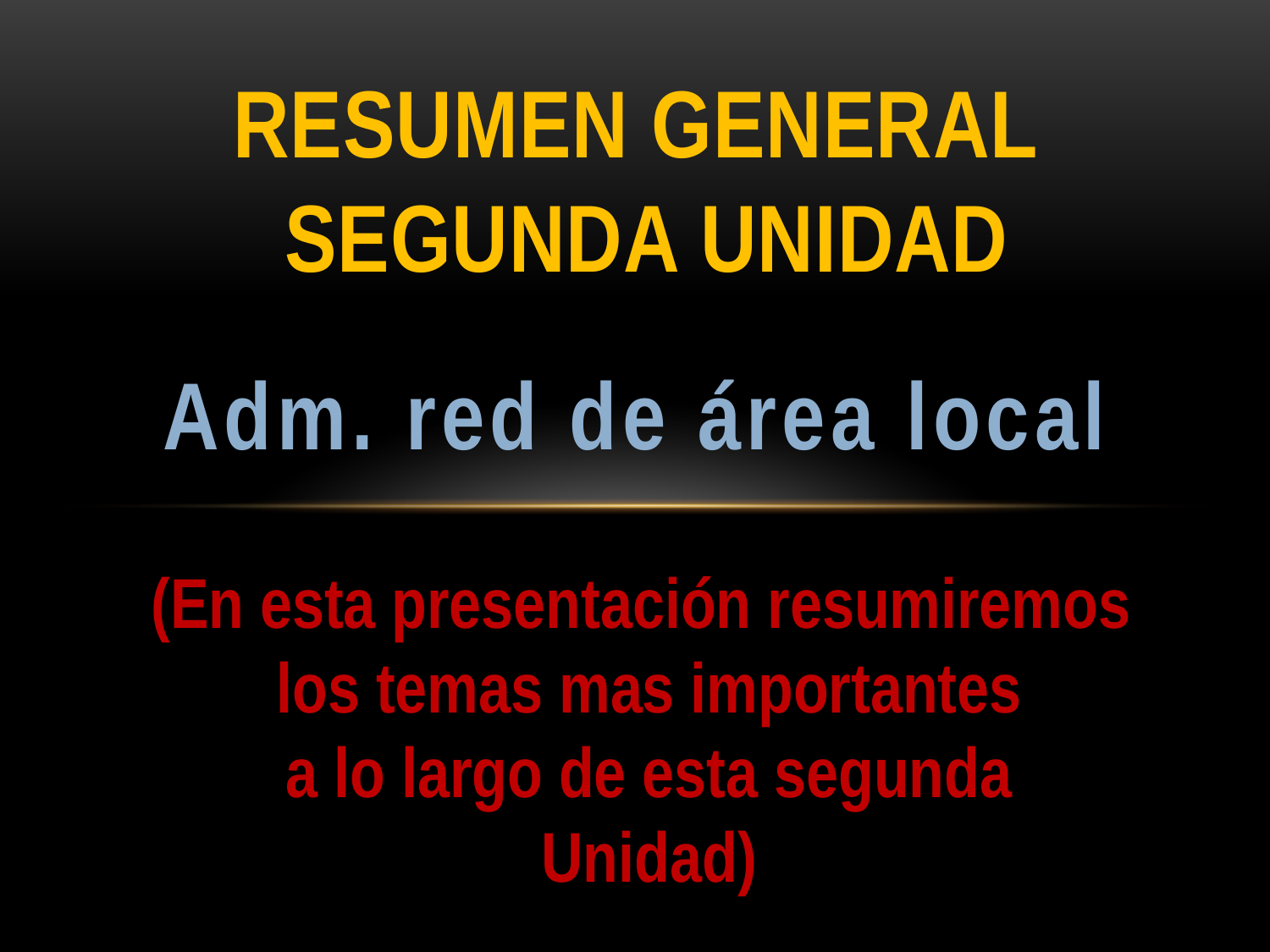

RESUMEN GENERAL
SEGUNDA UNIDAD
Adm. red de área local
(En esta presentación resumiremos
los temas mas importantes
a lo largo de esta segunda
Unidad)